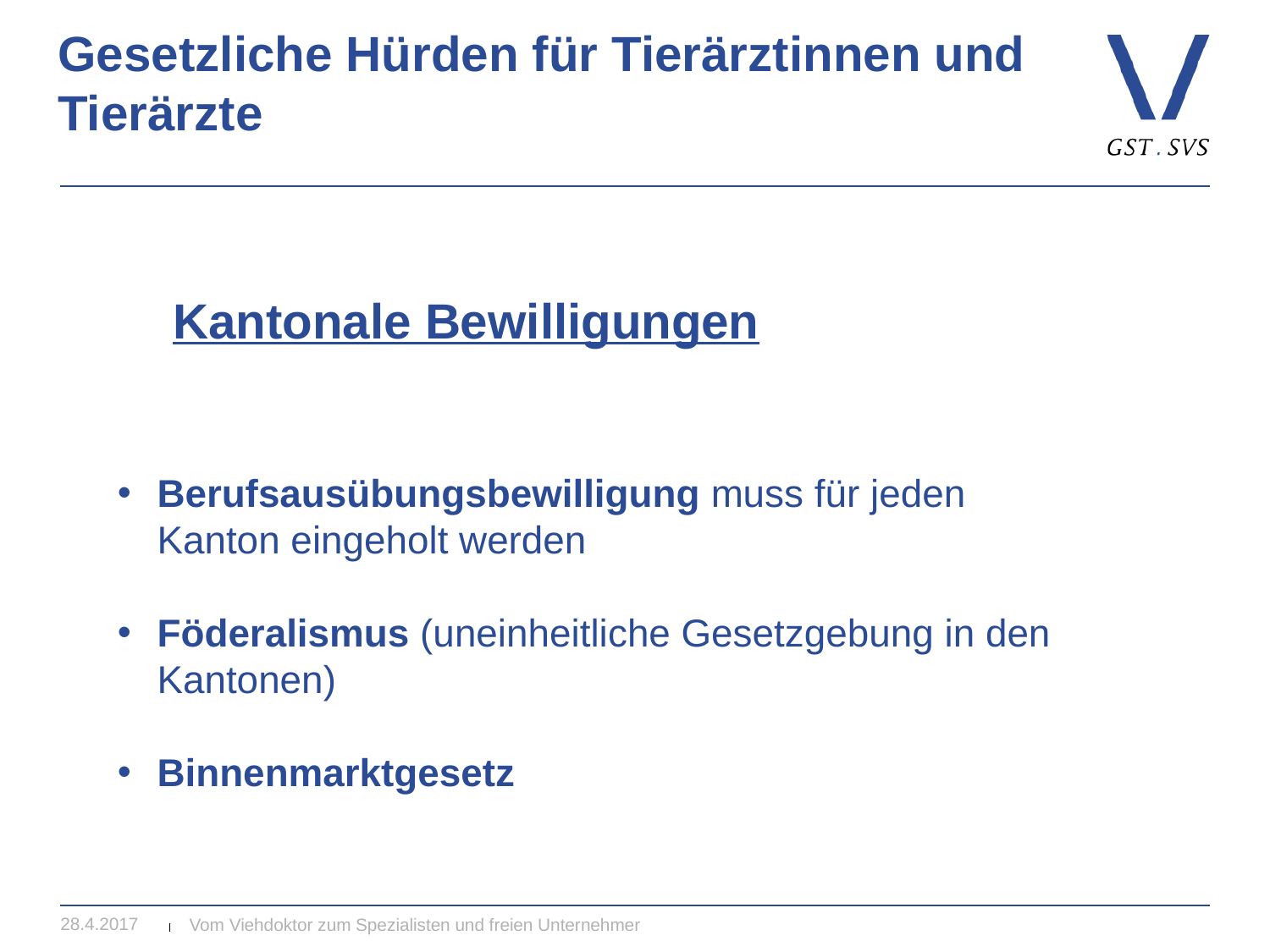

# Gesetzliche Hürden für Tierärztinnen und Tierärzte
Kantonale Bewilligungen

Berufsausübungsbewilligung muss für jeden Kanton eingeholt werden

Föderalismus (uneinheitliche Gesetzgebung in den Kantonen)

Binnenmarktgesetz

28.4.2017
Vom Viehdoktor zum Spezialisten und freien Unternehmer